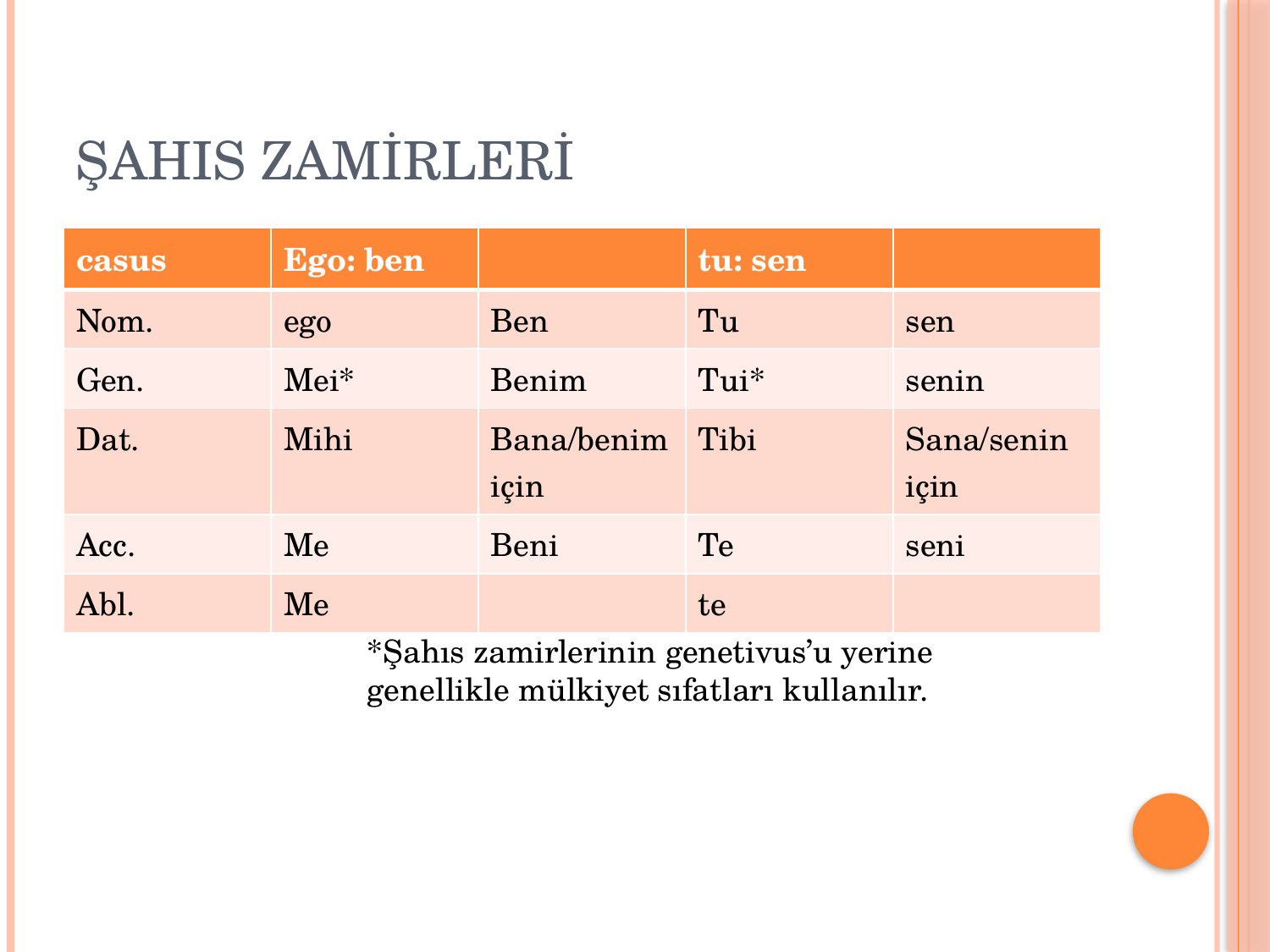

# ŞAHIS ZAMİRLERİ
| casus | Ego: ben |  | tu: sen |  |
| --- | --- | --- | --- | --- |
| Nom. | ego | Ben | Tu | sen |
| Gen. | Mei\* | Benim | Tui\* | senin |
| Dat. | Mihi | Bana/benim için | Tibi | Sana/senin için |
| Acc. | Me | Beni | Te | seni |
| Abl. | Me |  | te |  |
*Şahıs zamirlerinin genetivus’u yerine genellikle mülkiyet sıfatları kullanılır.